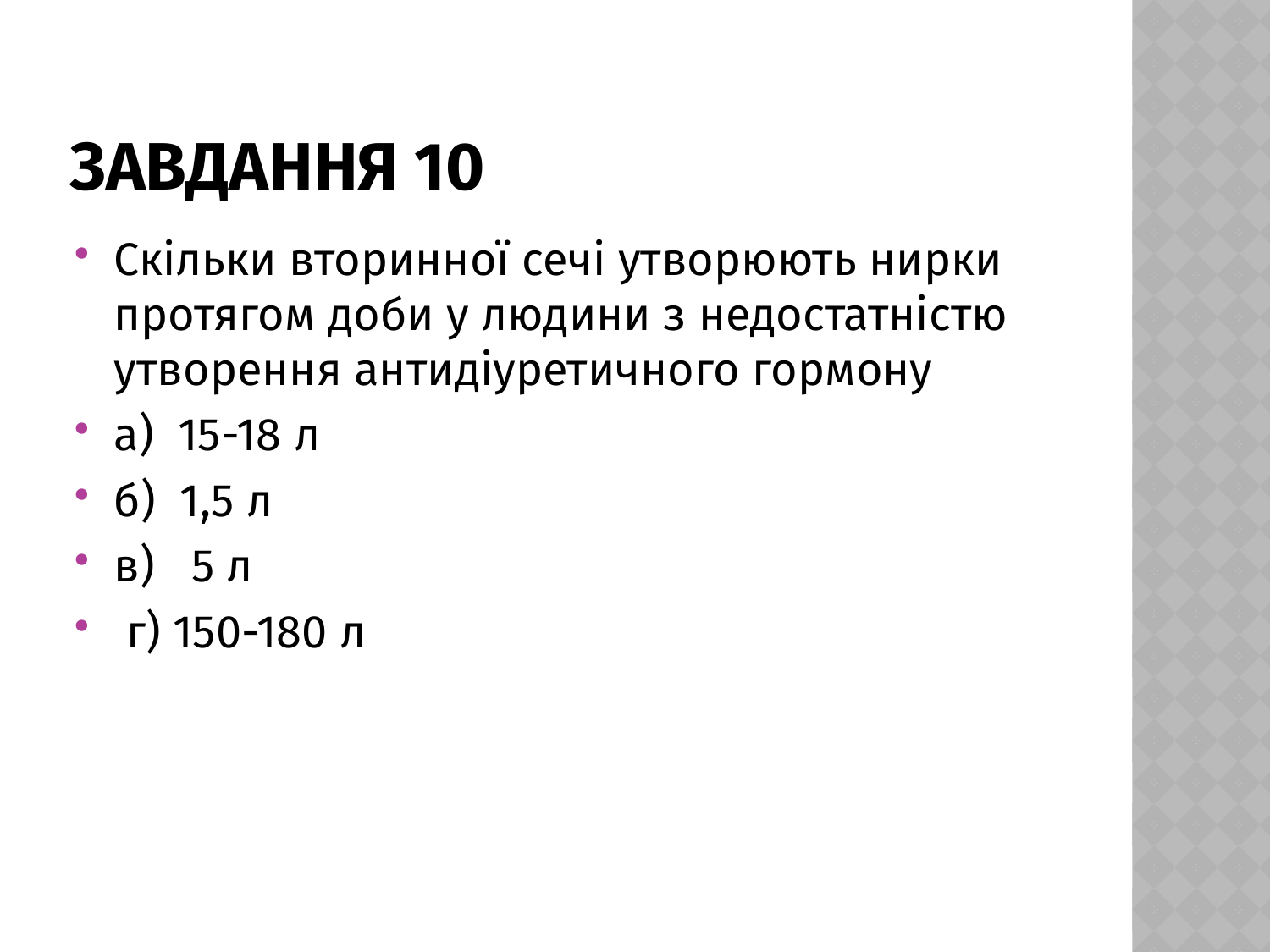

# Завдання 10
Скільки вторинної сечі утворюють нирки протягом доби у людини з недостатністю утворення антидіуретичного гормону
а)  15-18 л
б)  1,5 л
в)   5 л
 г) 150-180 л